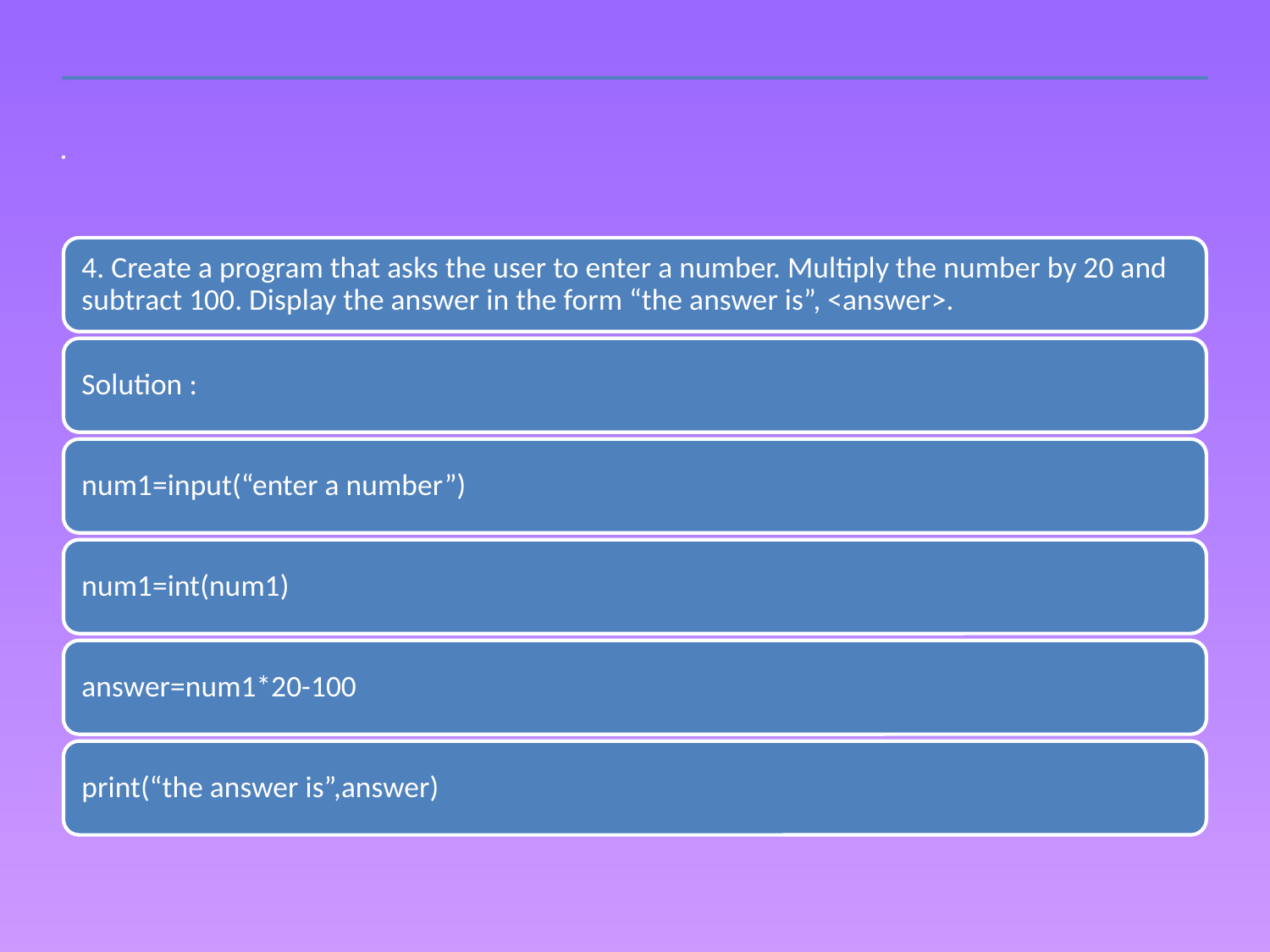

Conversion questions C.W
4. Create a program that asks the user to enter a number. Multiply the number by 20 and subtract 100. Display the answer in the form “the answer is”, <answer>.
Solution :
num1=input(“enter a number”)
num1=int(num1)
answer=num1*20-100
print(“the answer is”,answer)